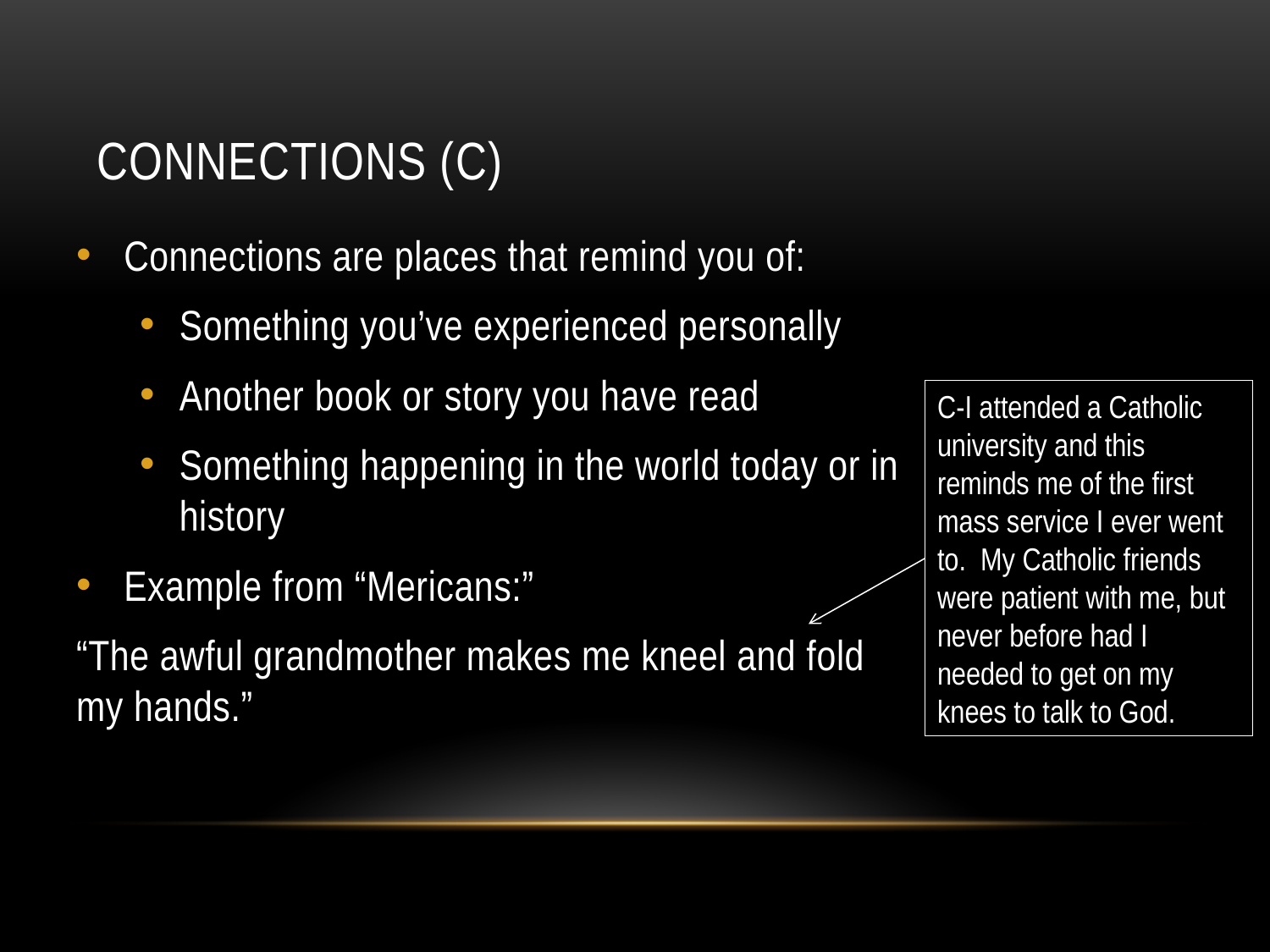

# Connections (C)
Connections are places that remind you of:
Something you’ve experienced personally
Another book or story you have read
Something happening in the world today or in history
Example from “Mericans:”
“The awful grandmother makes me kneel and fold my hands.”
C-I attended a Catholic university and this reminds me of the first mass service I ever went to.  My Catholic friends were patient with me, but never before had I needed to get on my knees to talk to God.